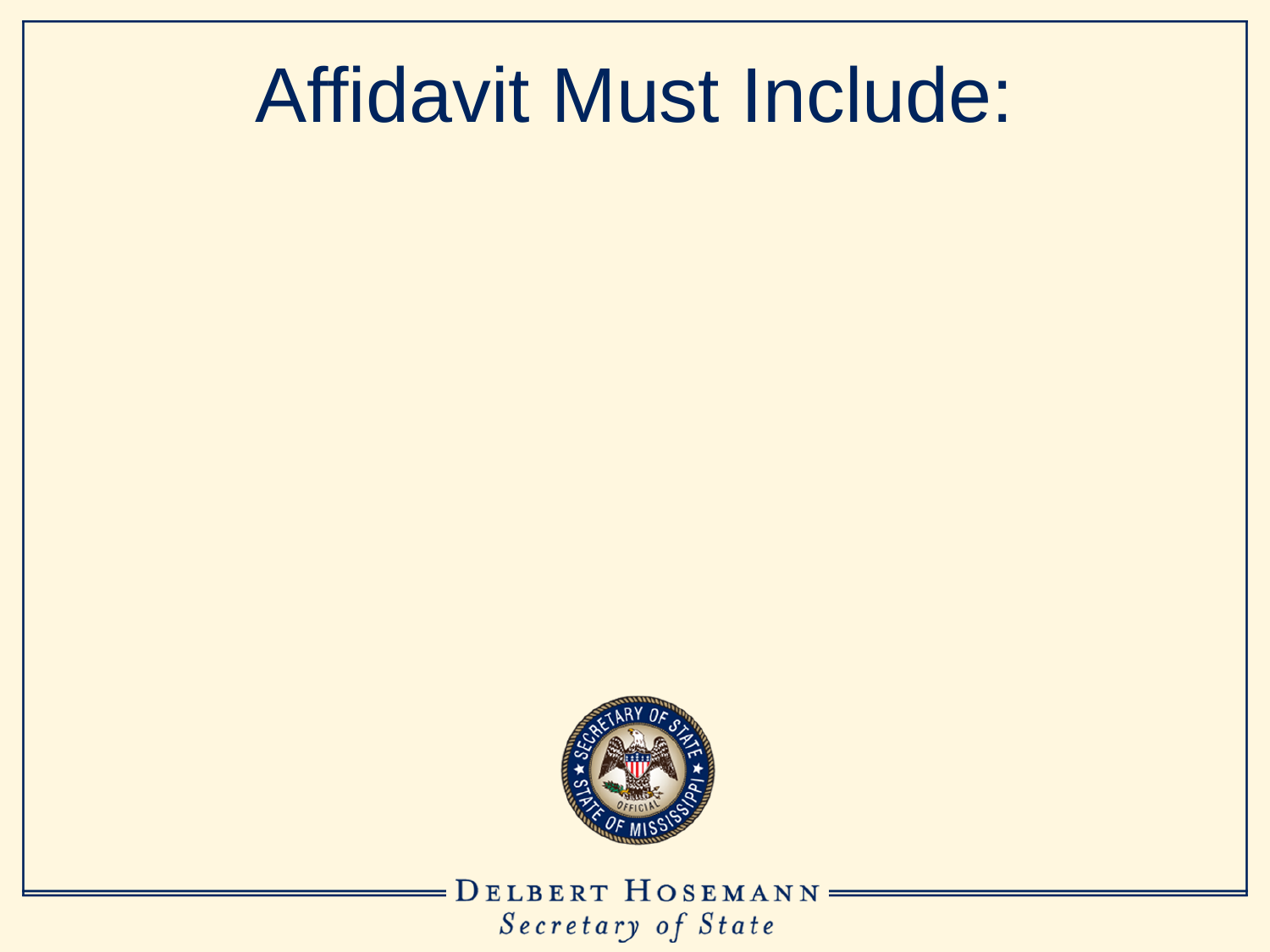

# Affidavit Must Include:
Complete name;
All required addresses and telephone numbers;
Statement that the affiant believes he is registered to vote in the jurisdiction in which he offers to vote;
Signature of the affiant;
Signature of one of the election managers.

Reference:  Miss. Code Ann. § 23-15-573